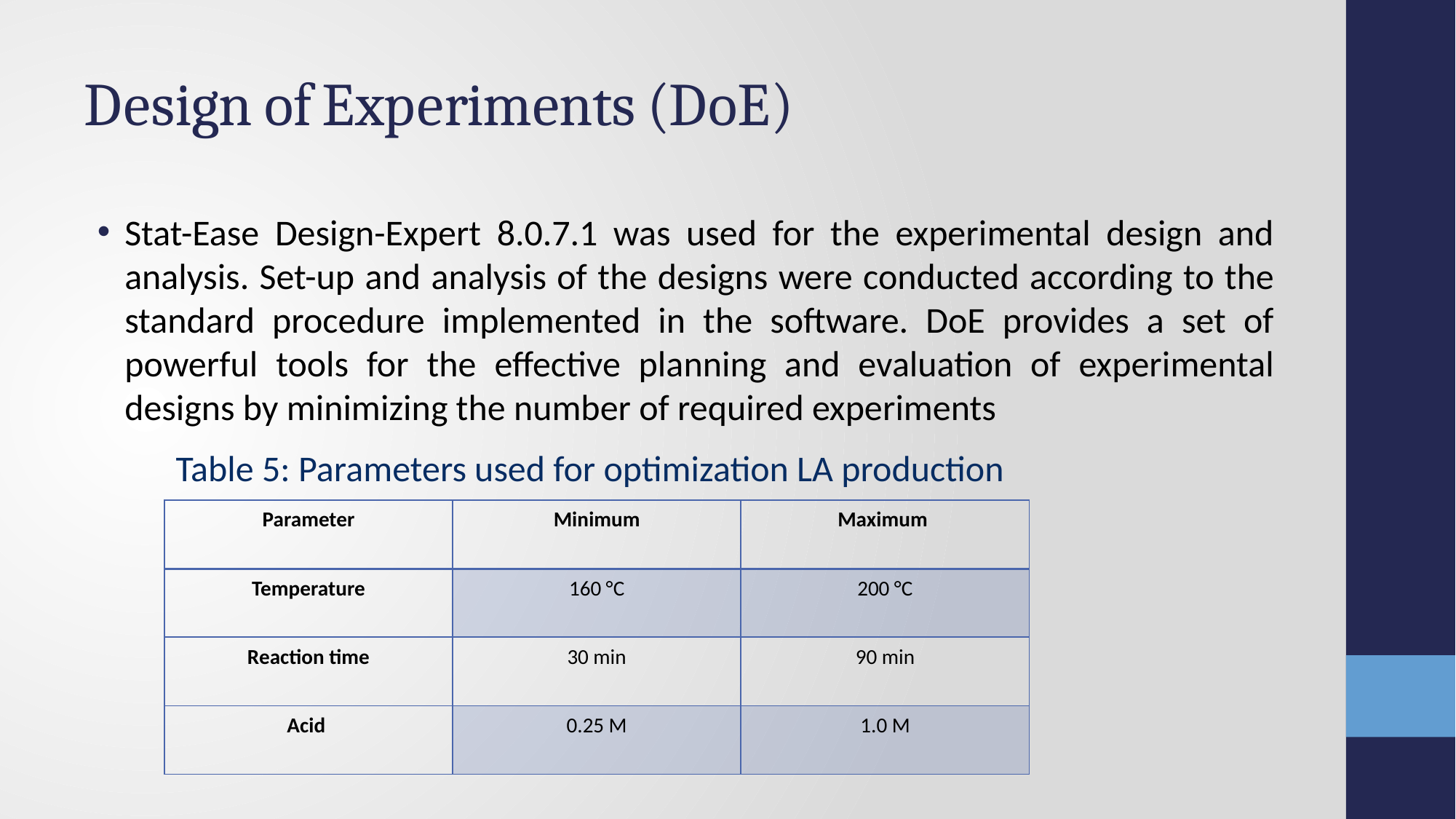

# Design of Experiments (DoE)

Stat-Ease Design-Expert 8.0.7.1 was used for the experimental design and analysis. Set-up and analysis of the designs were conducted according to the standard procedure implemented in the software. DoE provides a set of powerful tools for the effective planning and evaluation of experimental designs by minimizing the number of required experiments

Table 5: Parameters used for optimization LA production
| Parameter | Minimum | Maximum |
| --- | --- | --- |
| Temperature | 160 °C | 200 °C |
| Reaction time | 30 min | 90 min |
| Acid | 0.25 M | 1.0 M |